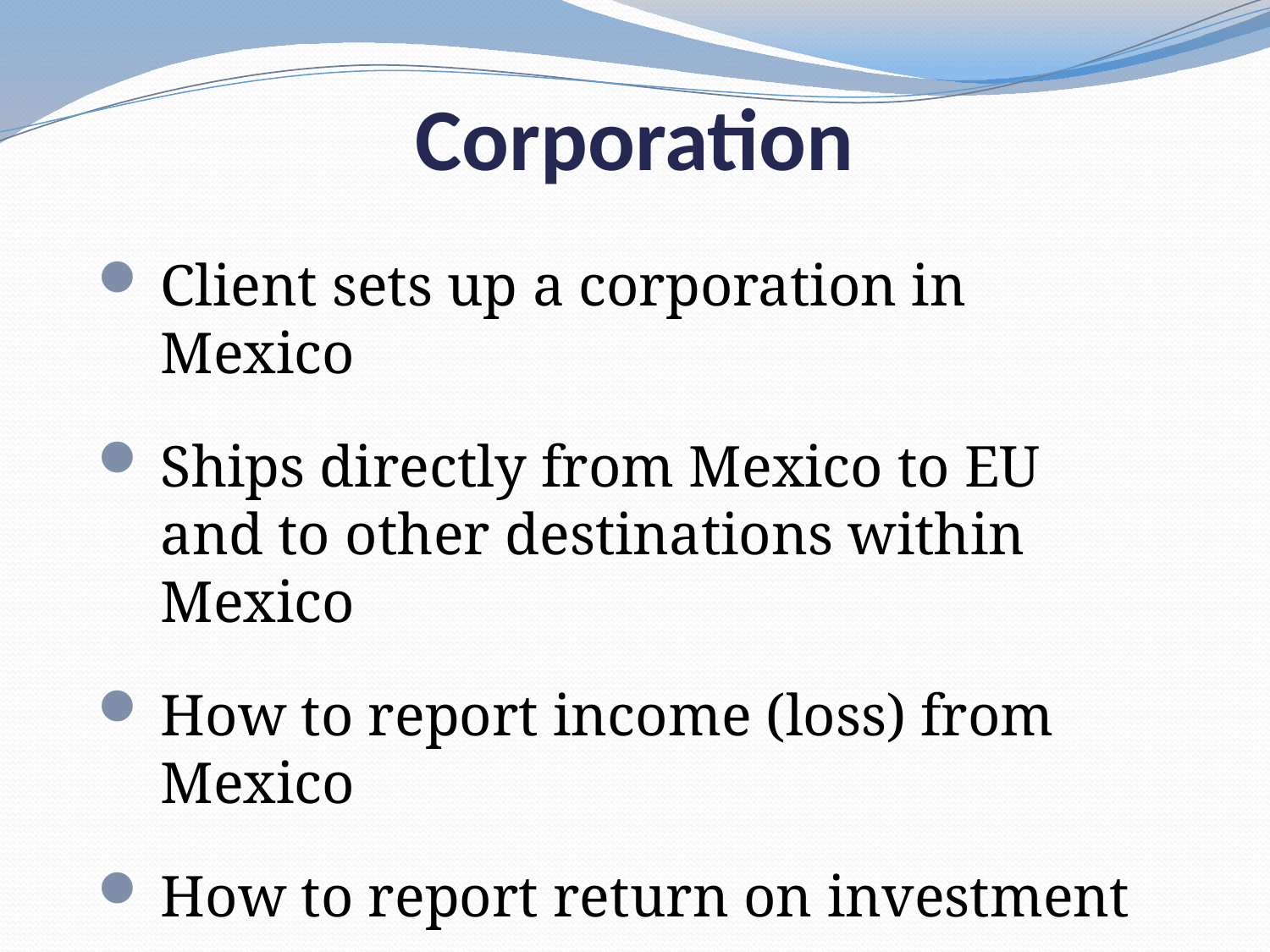

# Corporation
Client sets up a corporation in Mexico

Ships directly from Mexico to EU and to other destinations within Mexico

How to report income (loss) from Mexico

How to report return on investment